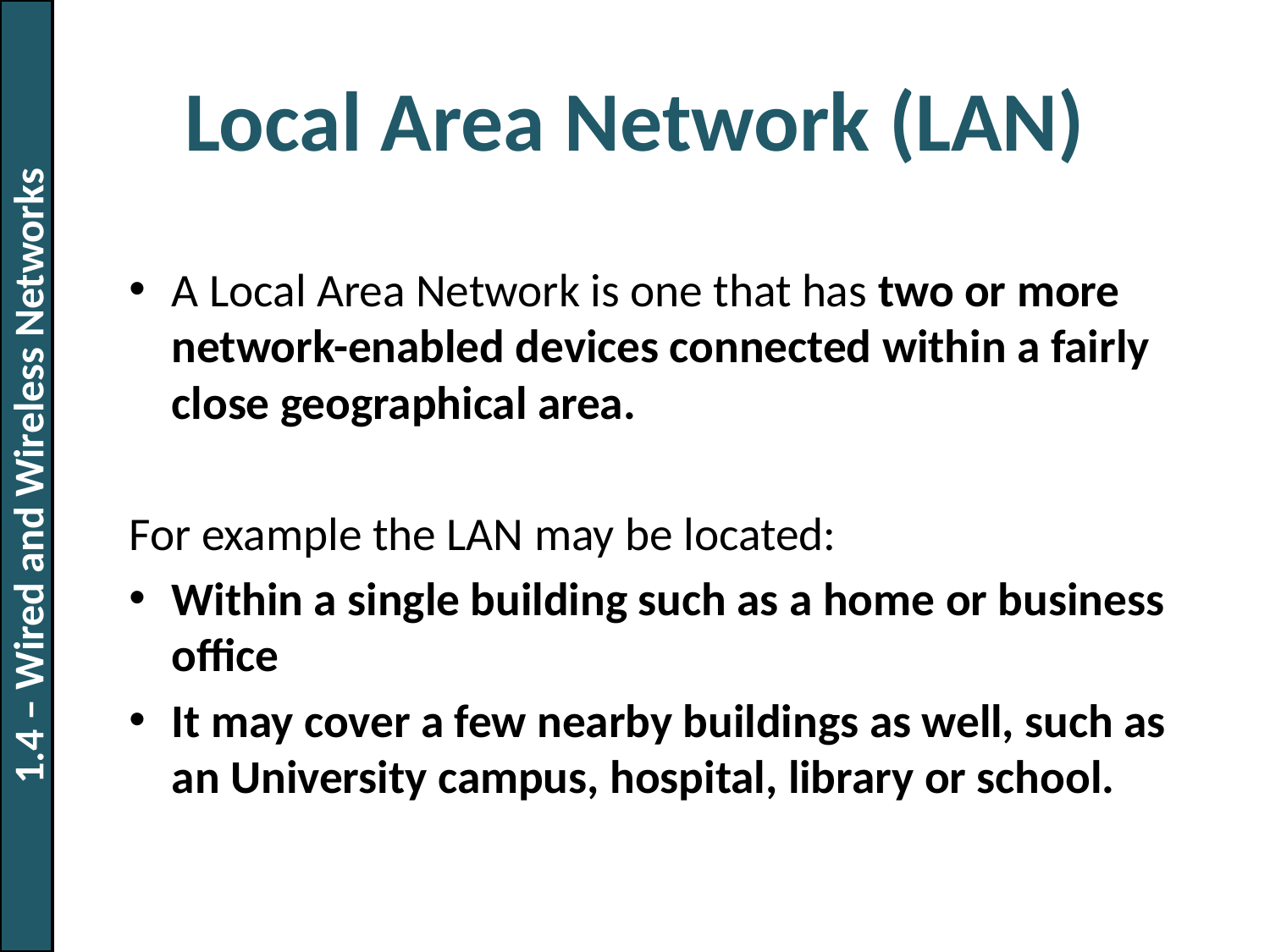

1.4 – Wired and Wireless Networks
# Local Area Network (LAN)
A Local Area Network is one that has two or more network-enabled devices connected within a fairly close geographical area.

For example the LAN may be located:
Within a single building such as a home or business office
It may cover a few nearby buildings as well, such as an University campus, hospital, library or school.